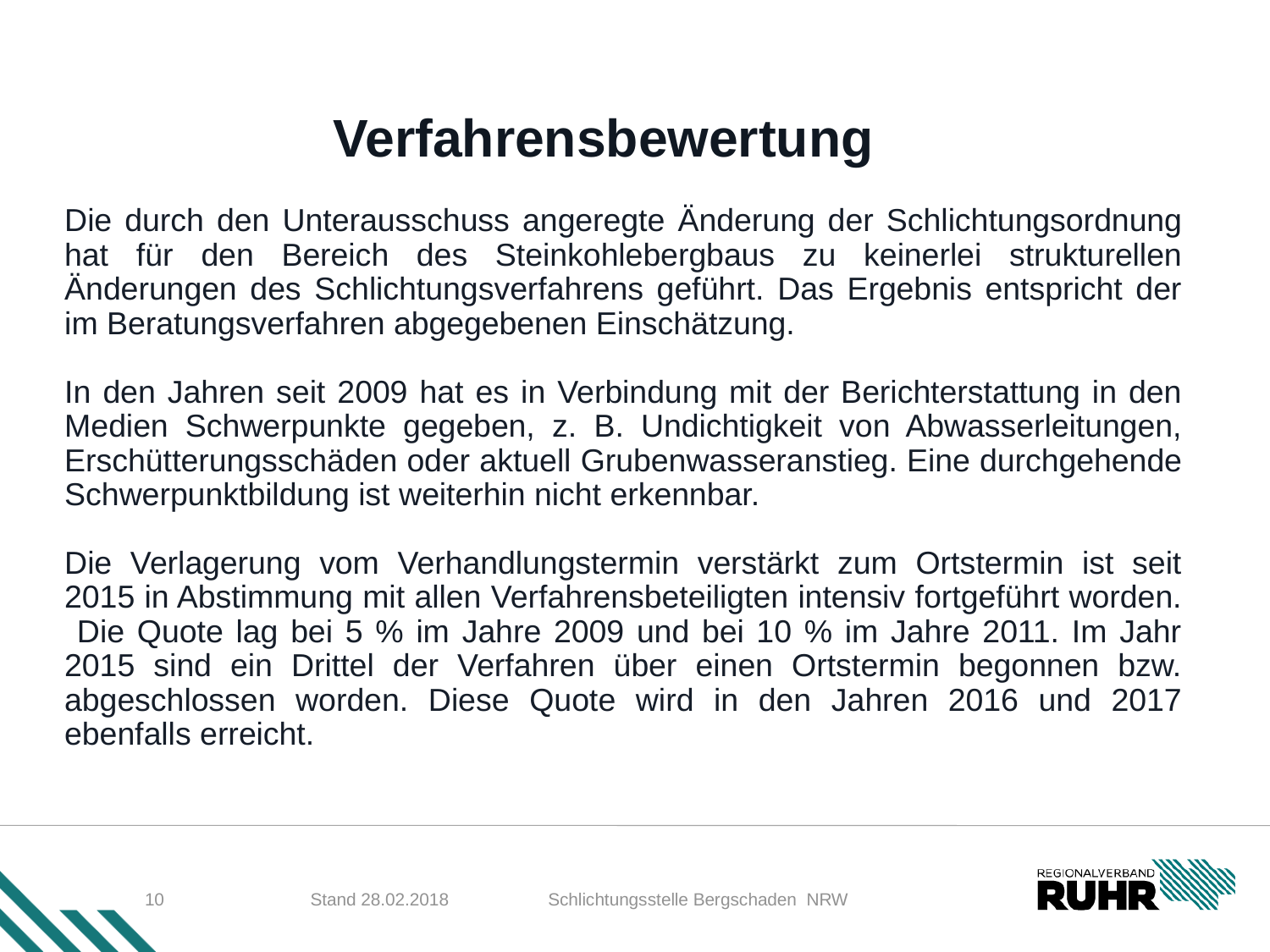

# Verfahrensbewertung
Die durch den Unterausschuss angeregte Änderung der Schlichtungsordnung hat für den Bereich des Steinkohlebergbaus zu keinerlei strukturellen Änderungen des Schlichtungsverfahrens geführt. Das Ergebnis entspricht der im Beratungsverfahren abgegebenen Einschätzung.

In den Jahren seit 2009 hat es in Verbindung mit der Berichterstattung in den Medien Schwerpunkte gegeben, z. B. Undichtigkeit von Abwasserleitungen, Erschütterungsschäden oder aktuell Grubenwasseranstieg. Eine durchgehende Schwerpunktbildung ist weiterhin nicht erkennbar.

Die Verlagerung vom Verhandlungstermin verstärkt zum Ortstermin ist seit 2015 in Abstimmung mit allen Verfahrensbeteiligten intensiv fortgeführt worden.  Die Quote lag bei 5 % im Jahre 2009 und bei 10 % im Jahre 2011. Im Jahr 2015 sind ein Drittel der Verfahren über einen Ortstermin begonnen bzw. abgeschlossen worden. Diese Quote wird in den Jahren 2016 und 2017 ebenfalls erreicht.

10
Stand 28.02.2018
 Schlichtungsstelle Bergschaden  NRW